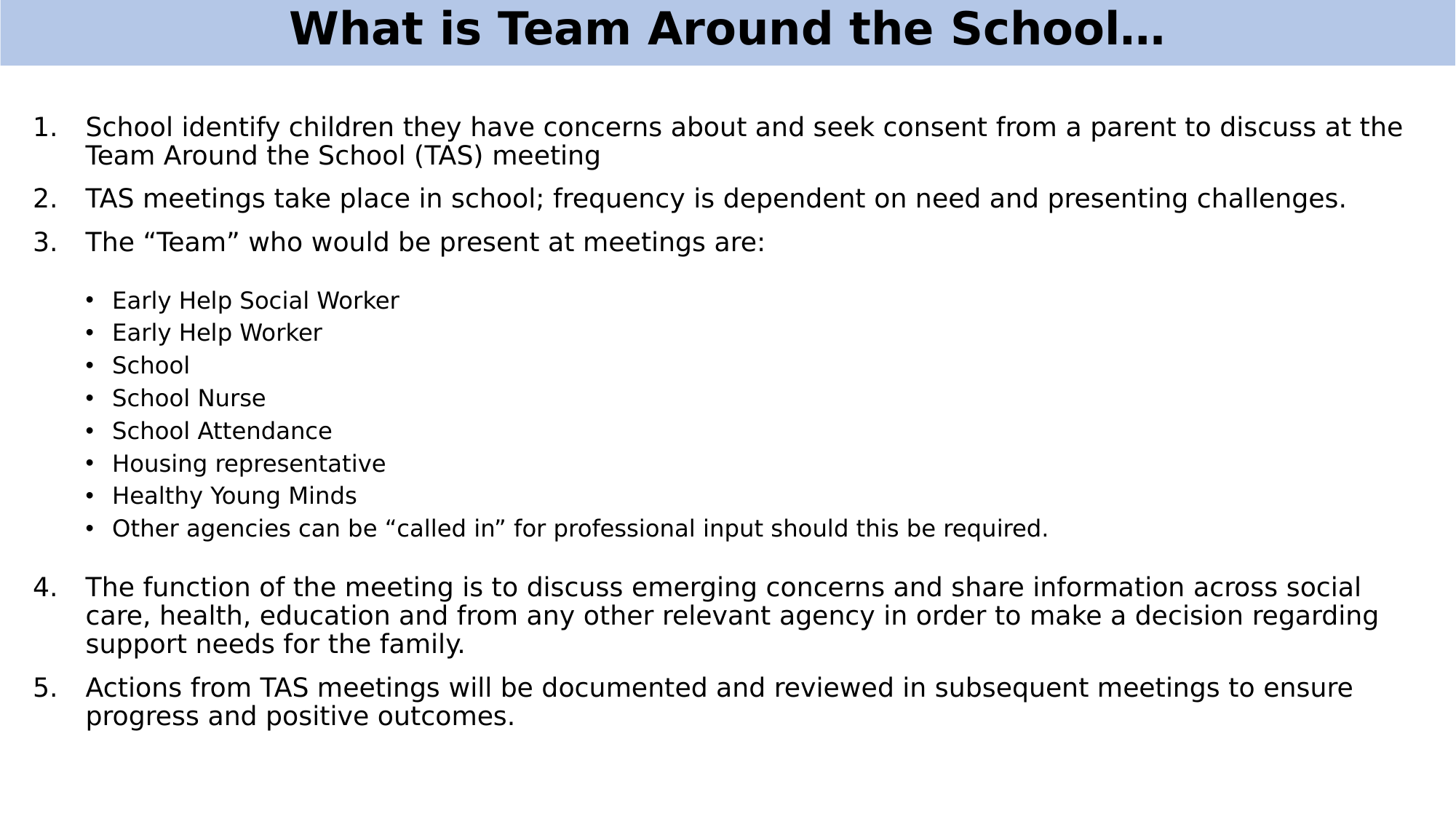

# What is Team Around the School…
School identify children they have concerns about and seek consent from a parent to discuss at the Team Around the School (TAS) meeting
TAS meetings take place in school; frequency is dependent on need and presenting challenges.
The “Team” who would be present at meetings are:

Early Help Social Worker
Early Help Worker
School
School Nurse
School Attendance
Housing representative
Healthy Young Minds
Other agencies can be “called in” for professional input should this be required.

The function of the meeting is to discuss emerging concerns and share information across social care, health, education and from any other relevant agency in order to make a decision regarding support needs for the family.
Actions from TAS meetings will be documented and reviewed in subsequent meetings to ensure progress and positive outcomes.